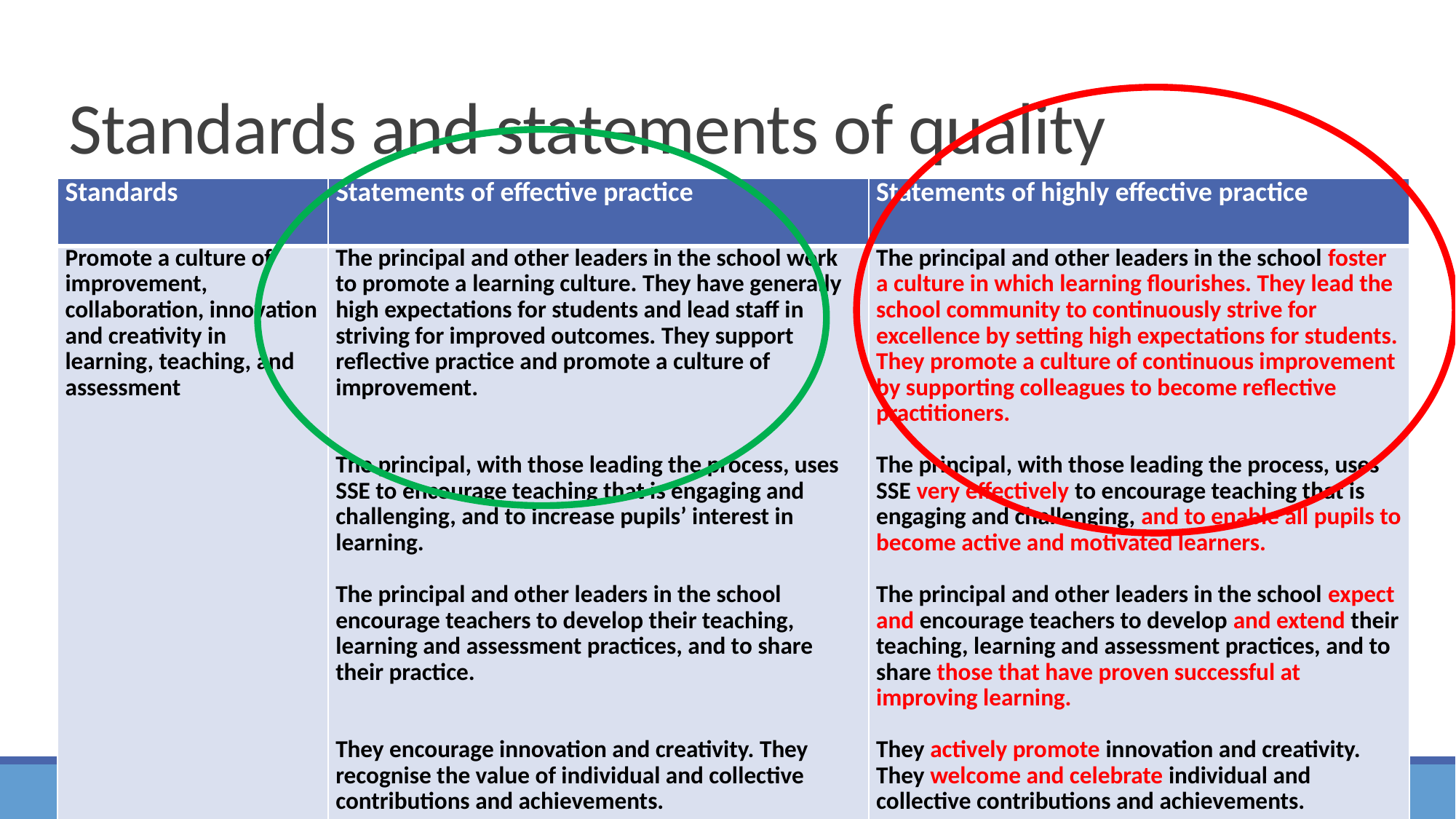

# Standards and statements of quality

| Standards | Statements of effective practice | Statements of highly effective practice |
| --- | --- | --- |
| Promote a culture of improvement, collaboration, innovation and creativity in learning, teaching, and assessment | The principal and other leaders in the school work to promote a learning culture. They have generally high expectations for students and lead staff in striving for improved outcomes. They support reflective practice and promote a culture of improvement.     The principal, with those leading the process, uses SSE to encourage teaching that is engaging and challenging, and to increase pupils’ interest in learning.   The principal and other leaders in the school encourage teachers to develop their teaching, learning and assessment practices, and to share their practice.     They encourage innovation and creativity. They recognise the value of individual and collective contributions and achievements. | The principal and other leaders in the school foster a culture in which learning flourishes. They lead the school community to continuously strive for excellence by setting high expectations for students. They promote a culture of continuous improvement by supporting colleagues to become reflective practitioners.   The principal, with those leading the process, uses SSE very effectively to encourage teaching that is engaging and challenging, and to enable all pupils to become active and motivated learners.   The principal and other leaders in the school expect and encourage teachers to develop and extend their teaching, learning and assessment practices, and to share those that have proven successful at improving learning.   They actively promote innovation and creativity. They welcome and celebrate individual and collective contributions and achievements. |